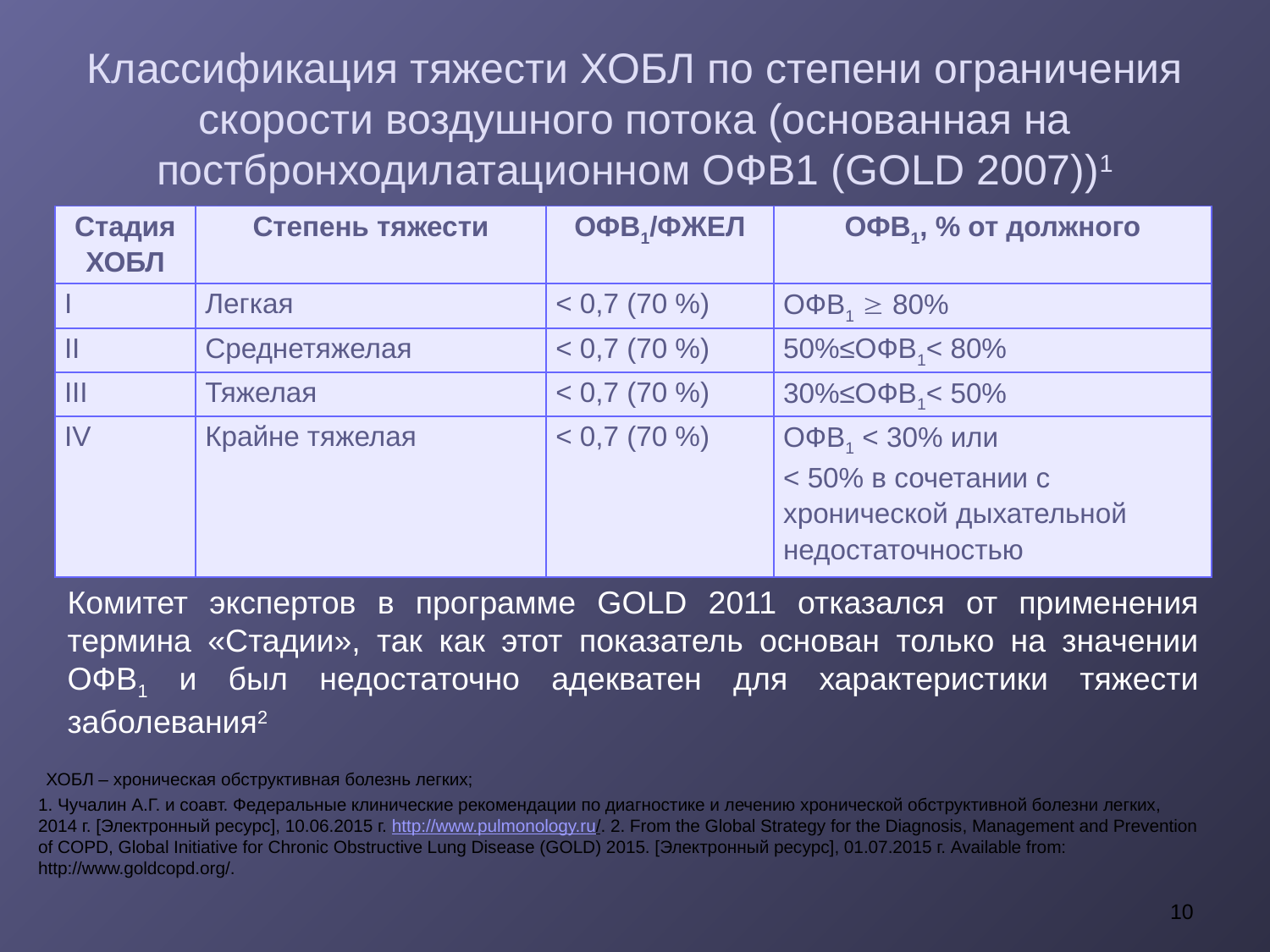

# Классификация тяжести ХОБЛ по степени ограничения скорости воздушного потока (основанная на постбронходилатационном ОФВ1 (GOLD 2007))1
| Стадия ХОБЛ | Степень тяжести | ОФВ1/ФЖЕЛ | ОФВ1, % от должного |
| --- | --- | --- | --- |
| I | Легкая | < 0,7 (70 %) | ОФВ1 ≥ 80% |
| II | Среднетяжелая | < 0,7 (70 %) | 50%≤ОФВ1< 80% |
| III | Тяжелая | < 0,7 (70 %) | 30%≤ОФВ1< 50% |
| IV | Крайне тяжелая | < 0,7 (70 %) | ОФВ1 < 30% или < 50% в сочетании с хронической дыхательной недостаточностью |
Комитет экспертов в программе GOLD 2011 отказался от применения термина «Стадии», так как этот показатель основан только на значении ОФВ1 и был недостаточно адекватен для характеристики тяжести заболевания2
ХОБЛ – хроническая обструктивная болезнь легких;
1. Чучалин А.Г. и соавт. Федеральные клинические рекомендации по диагностике и лечению хронической обструктивной болезни легких, 2014 г. [Электронный ресурс], 10.06.2015 г. http://www.pulmonology.ru/. 2. From the Global Strategy for the Diagnosis, Management and Prevention of COPD, Global Initiative for Chronic Obstructive Lung Disease (GOLD) 2015. [Электронный ресурс], 01.07.2015 г. Available from: http://www.goldcopd.org/.

10